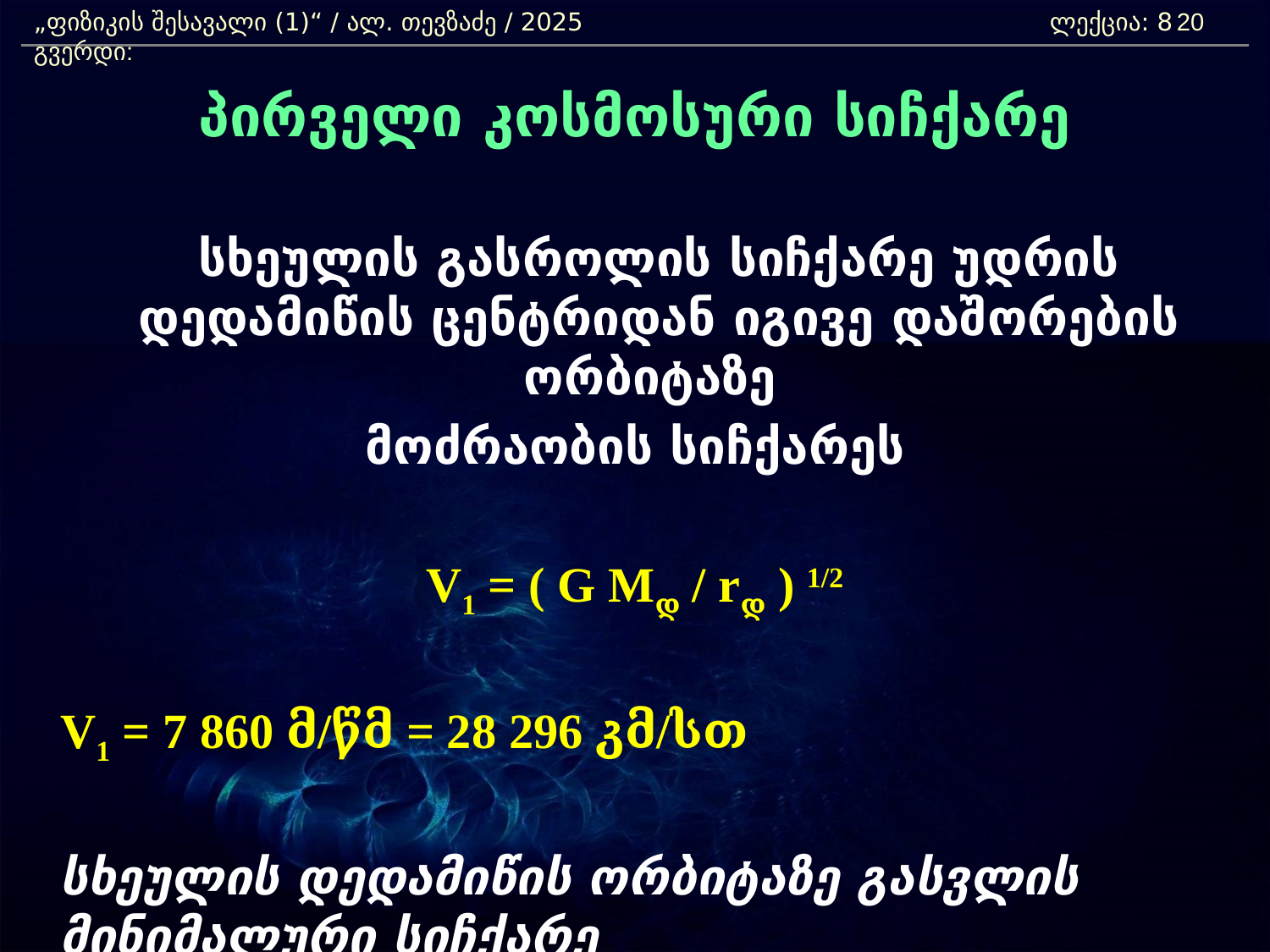

„ფიზიკის შესავალი (1)“ / ალ. თევზაძე / 2025 				ლექცია: 8	    გვერდი:
20
პირველი კოსმოსური სიჩქარე

	სხეულის გასროლის სიჩქარე უდრის დედამიწის ცენტრიდან იგივე დაშორების ორბიტაზე
მოძრაობის სიჩქარეს

V1 = ( G Mდ / rდ ) 1/2

	V1 = 7 860 მ/წმ = 28 296 კმ/სთ

	სხეულის დედამიწის ორბიტაზე გასვლის მინიმალური სიჩქარე